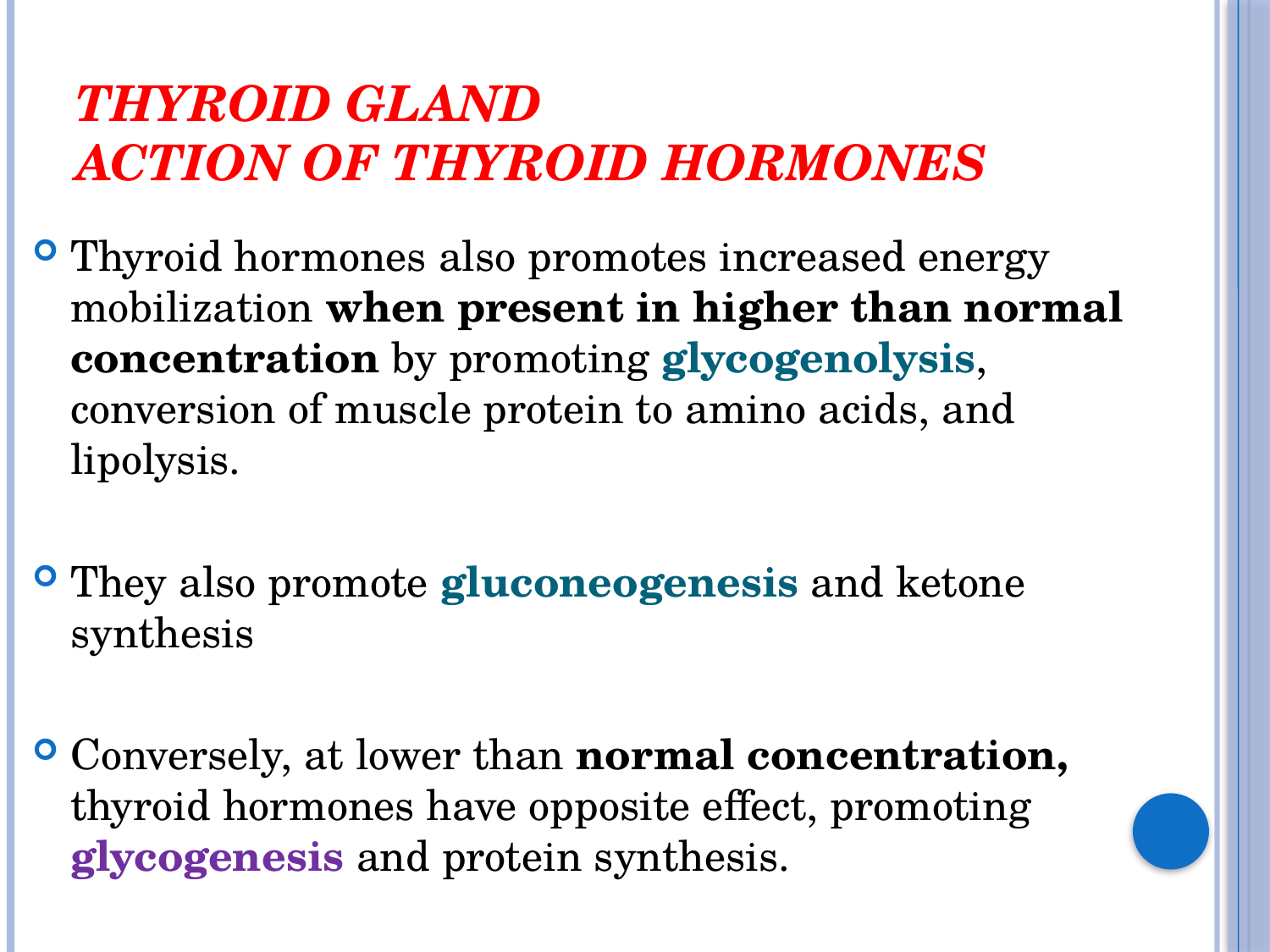

# Thyroid gland action of thyroid hormones
Thyroid hormones also promotes increased energy mobilization when present in higher than normal concentration by promoting glycogenolysis, conversion of muscle protein to amino acids, and lipolysis.

They also promote gluconeogenesis and ketone synthesis

Conversely, at lower than normal concentration, thyroid hormones have opposite effect, promoting glycogenesis and protein synthesis.